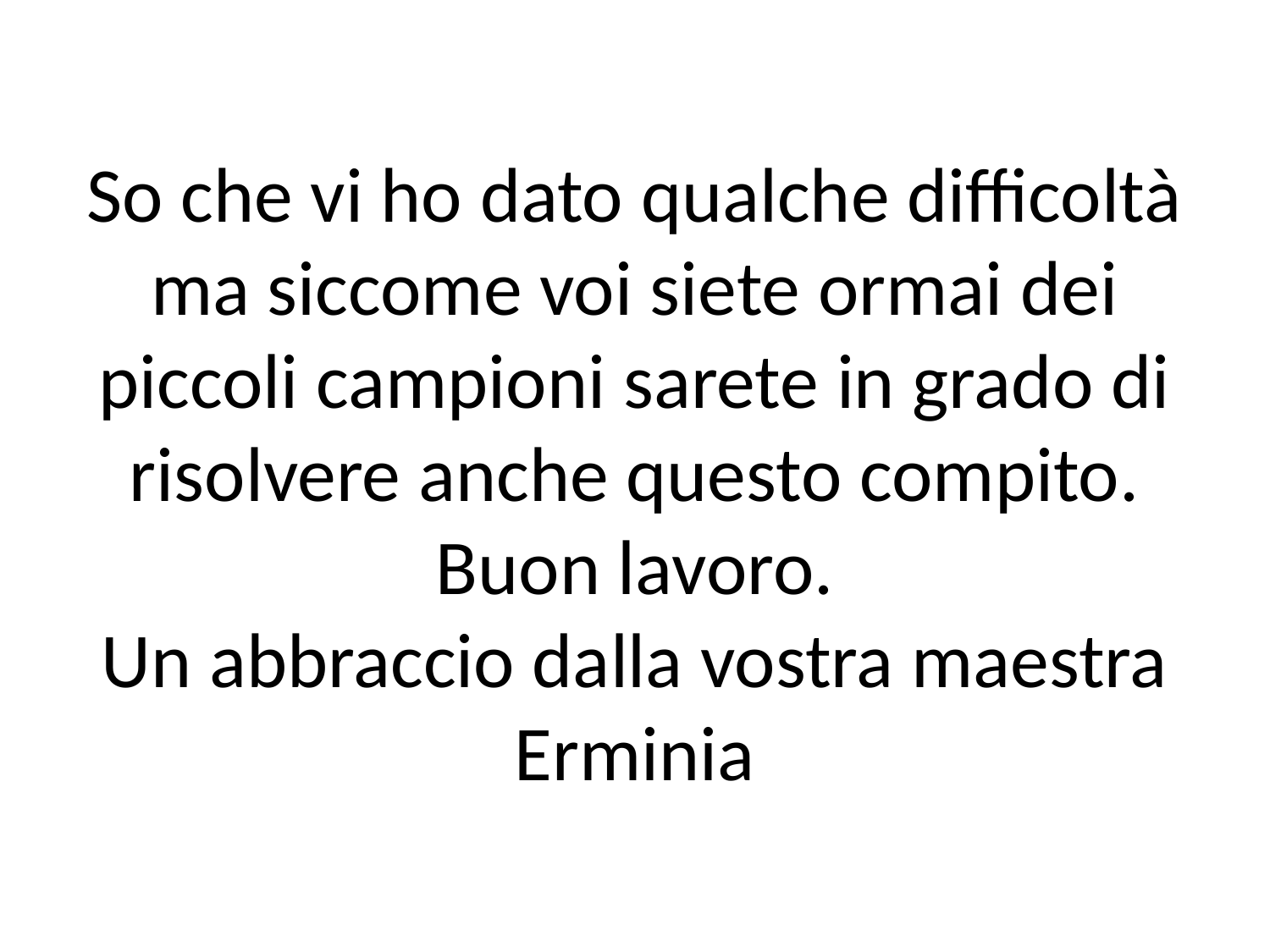

# So che vi ho dato qualche difficoltà ma siccome voi siete ormai dei piccoli campioni sarete in grado di risolvere anche questo compito. Buon lavoro. Un abbraccio dalla vostra maestra Erminia